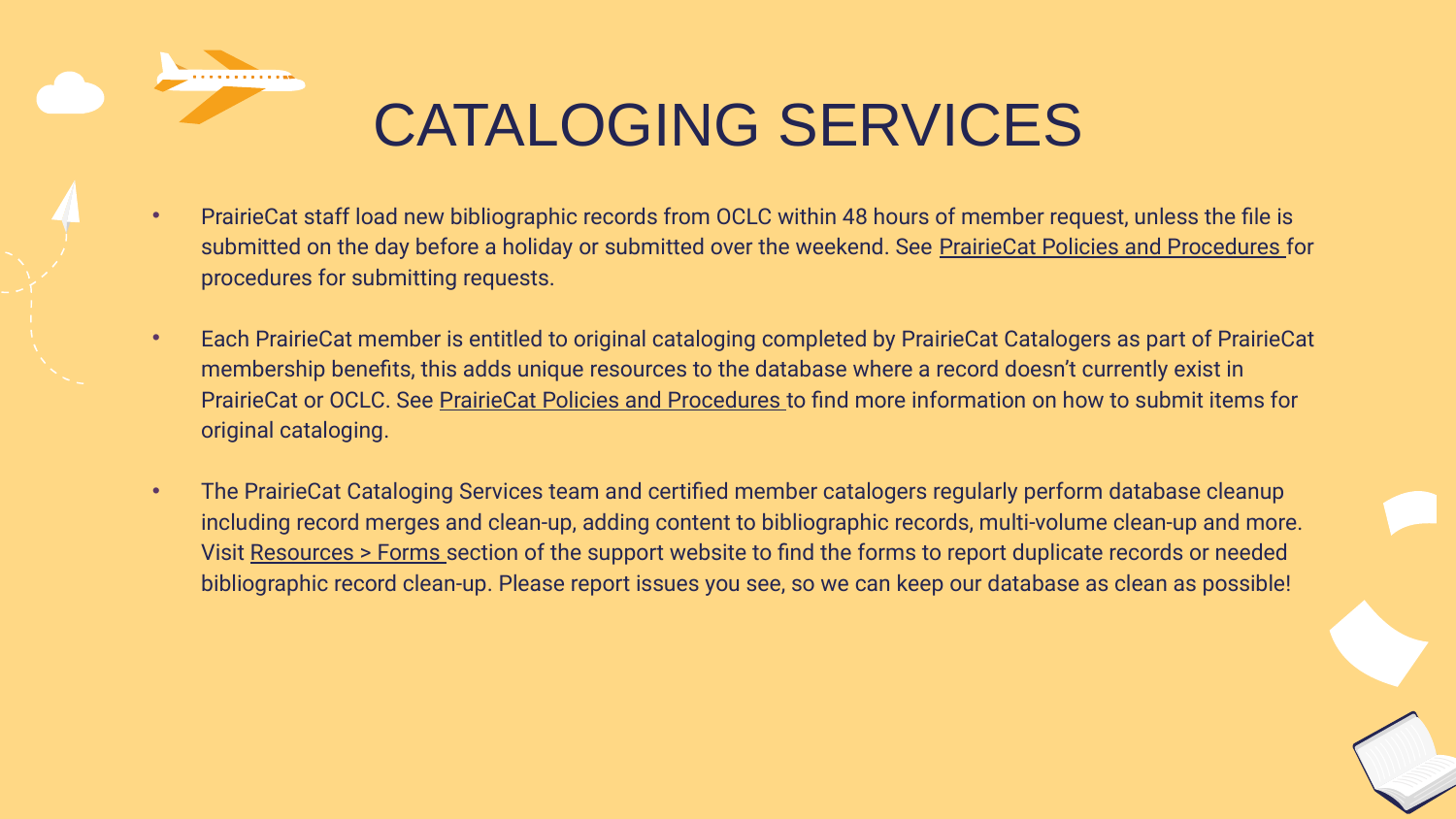

# CATALOGING SERVICES
PrairieCat staff load new bibliographic records from OCLC within 48 hours of member request, unless the file is submitted on the day before a holiday or submitted over the weekend. See PrairieCat Policies and Procedures for procedures for submitting requests.

Each PrairieCat member is entitled to original cataloging completed by PrairieCat Catalogers as part of PrairieCat membership benefits, this adds unique resources to the database where a record doesn’t currently exist in PrairieCat or OCLC. See PrairieCat Policies and Procedures to find more information on how to submit items for original cataloging.

The PrairieCat Cataloging Services team and certified member catalogers regularly perform database cleanup including record merges and clean-up, adding content to bibliographic records, multi-volume clean-up and more. Visit Resources > Forms section of the support website to find the forms to report duplicate records or needed bibliographic record clean-up. Please report issues you see, so we can keep our database as clean as possible!